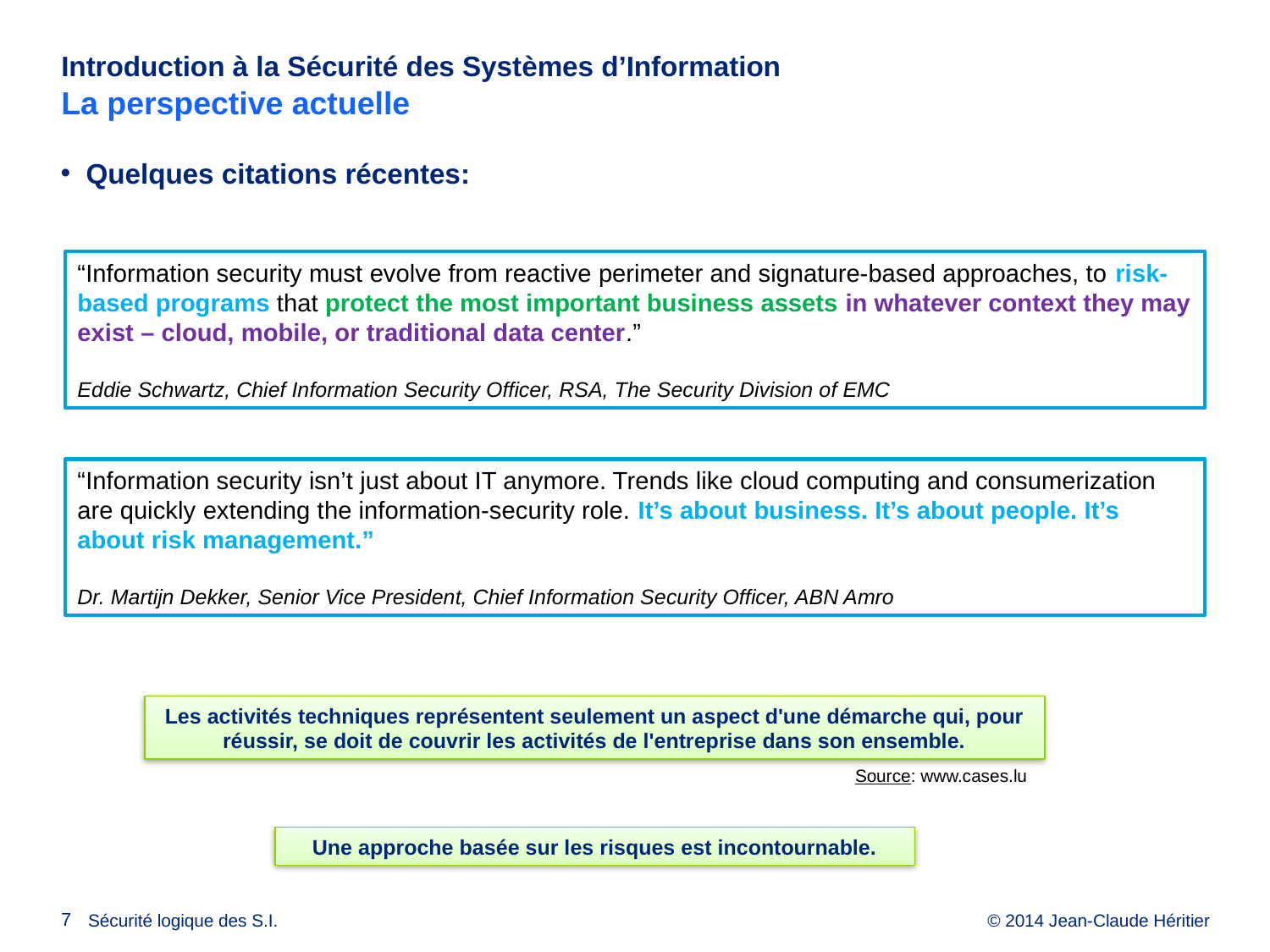

# Introduction à la Sécurité des Systèmes d’Information La perspective actuelle
Quelques citations récentes:

“Information security must evolve from reactive perimeter and signature-based approaches, to risk-based programs that protect the most important business assets in whatever context they may exist – cloud, mobile, or traditional data center.”
Eddie Schwartz, Chief Information Security Officer, RSA, The Security Division of EMC
“Information security isn’t just about IT anymore. Trends like cloud computing and consumerization are quickly extending the information-security role. It’s about business. It’s about people. It’s about risk management.”
Dr. Martijn Dekker, Senior Vice President, Chief Information Security Officer, ABN Amro
Les activités techniques représentent seulement un aspect d'une démarche qui, pour réussir, se doit de couvrir les activités de l'entreprise dans son ensemble.
Source: www.cases.lu
Une approche basée sur les risques est incontournable.